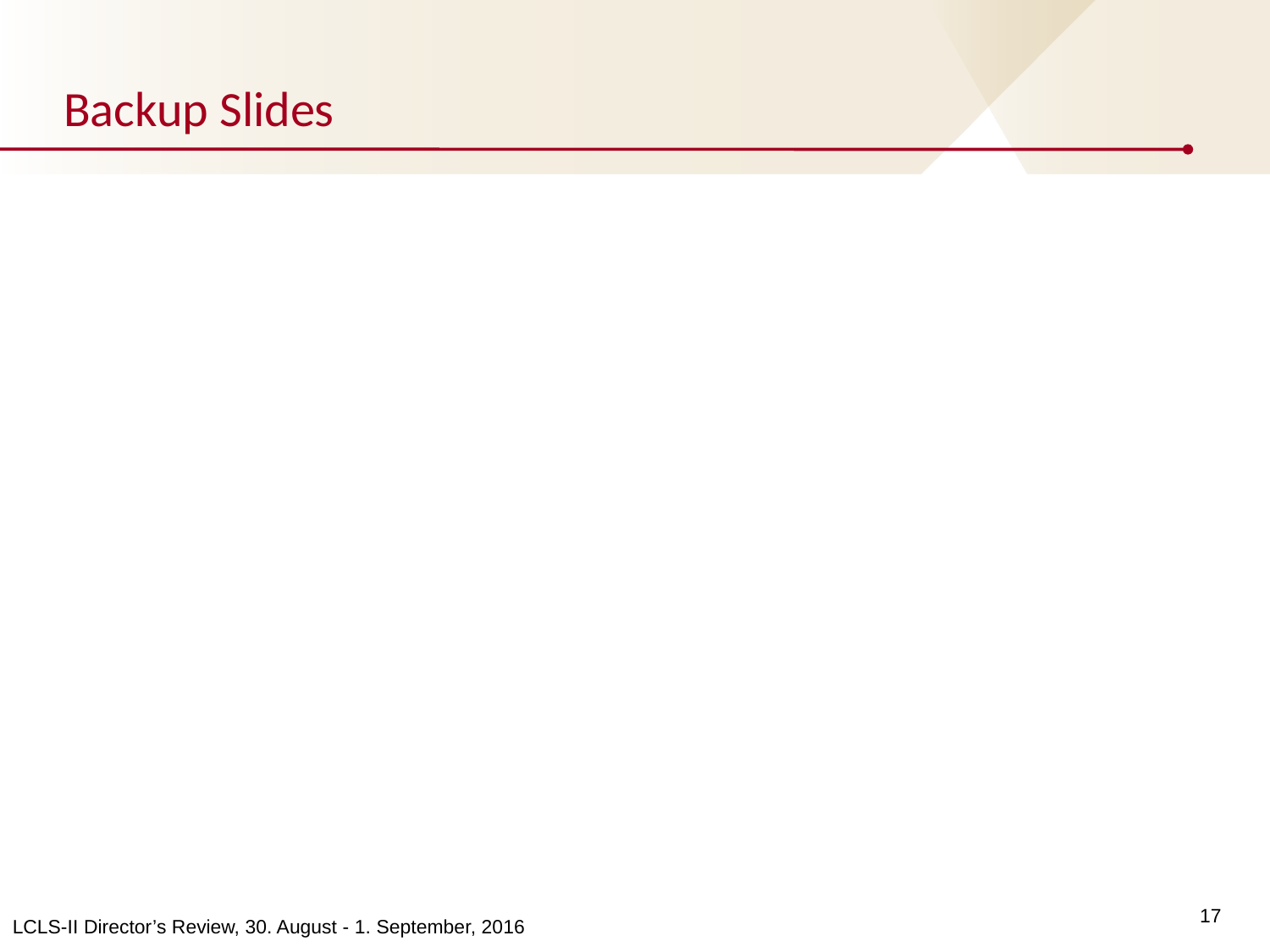

# Backup Slides
17
LCLS-II Director’s Review, 30. August - 1. September, 2016